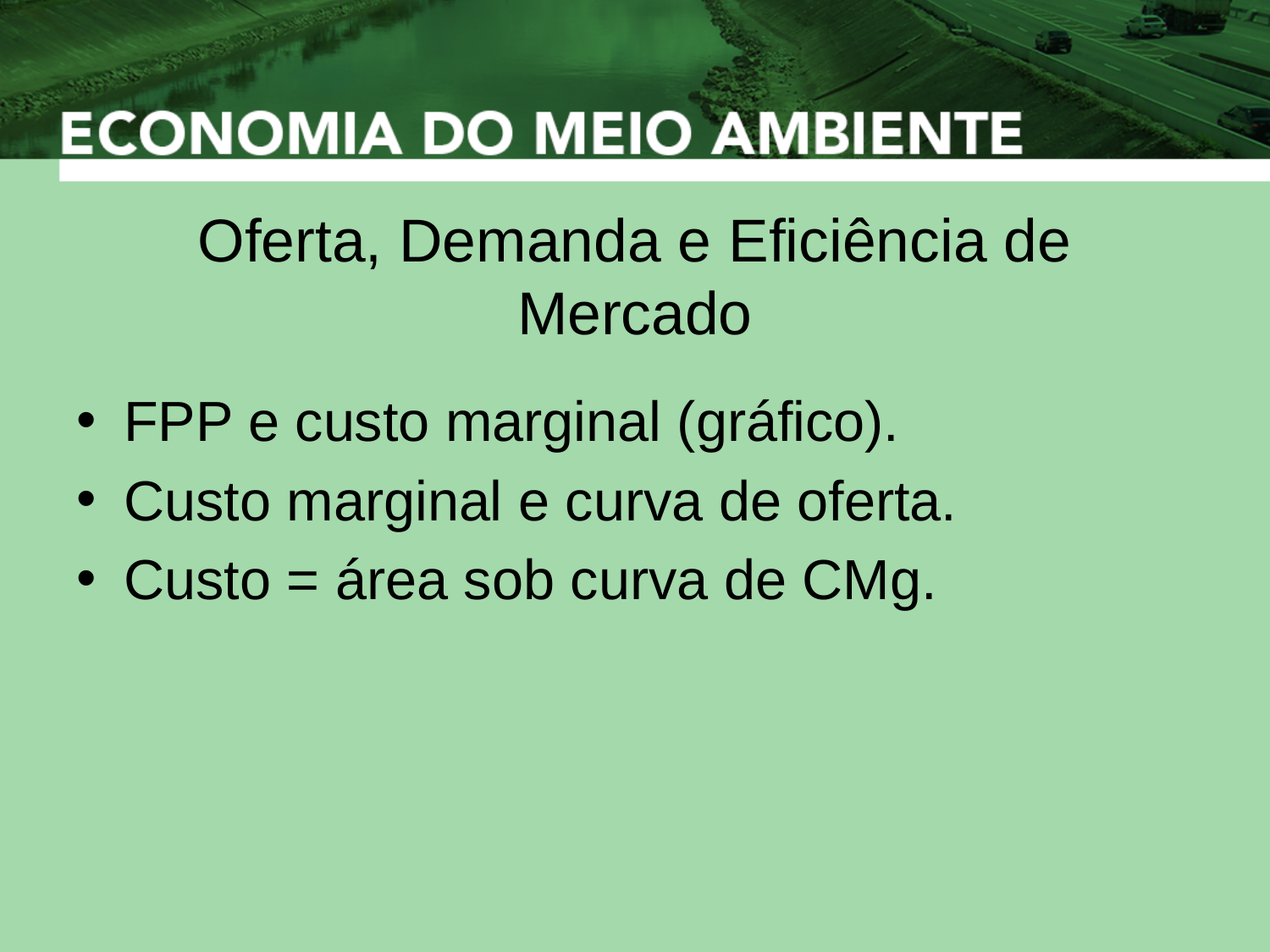

# Oferta, Demanda e Eficiência de Mercado
FPP e custo marginal (gráfico).
Custo marginal e curva de oferta.
Custo = área sob curva de CMg.